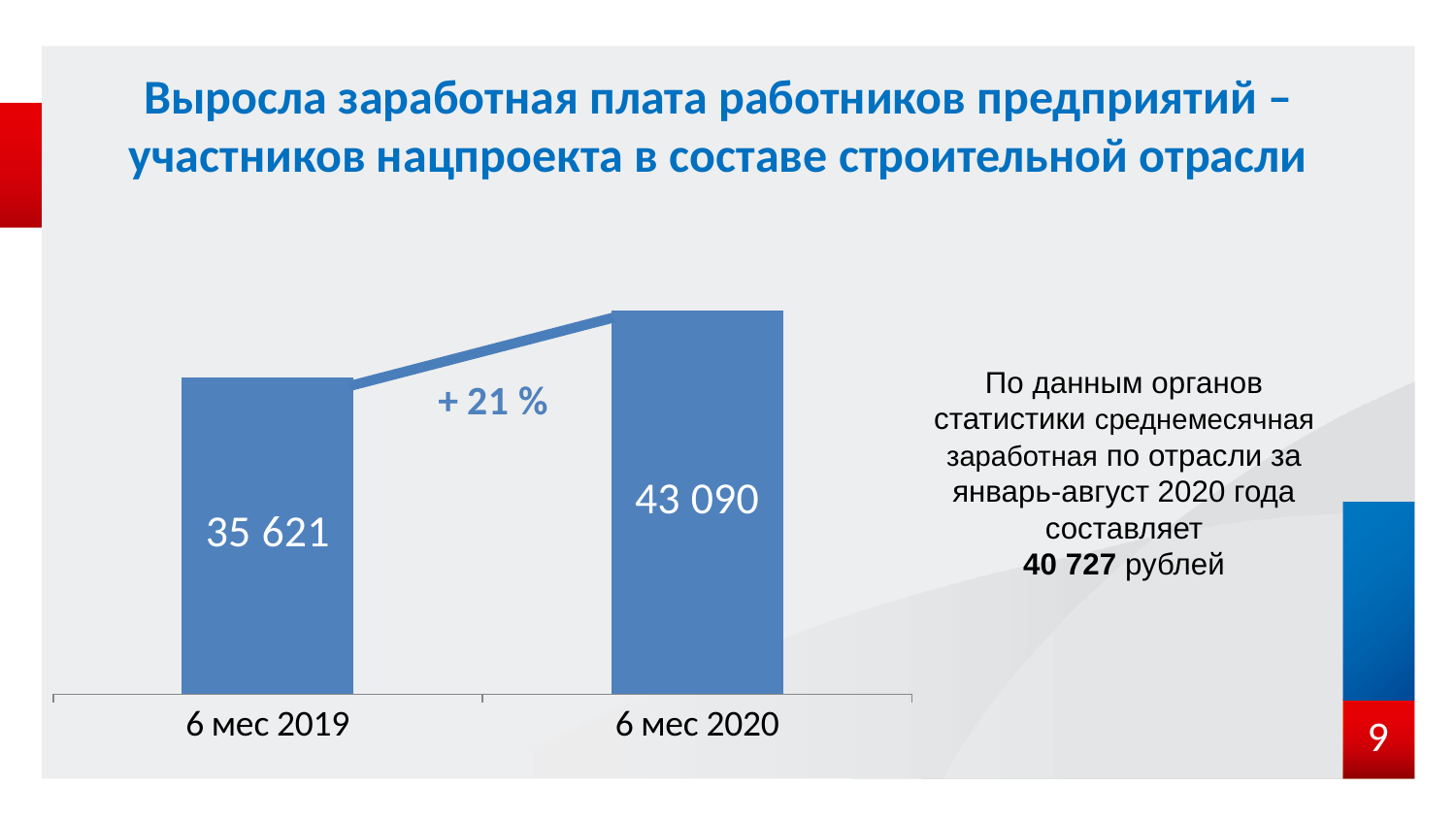

# Выросла заработная плата работников предприятий – участников нацпроекта в составе строительной отрасли

### Chart

| Category | Участники нацпроекта |
|---|---|
| 6 мес 2019 | 35621.0 |
| 6 мес 2020 | 43090.0 |
По данным органов статистики среднемесячная заработная по отрасли за январь-август 2020 года составляет
40 727 рублей
9